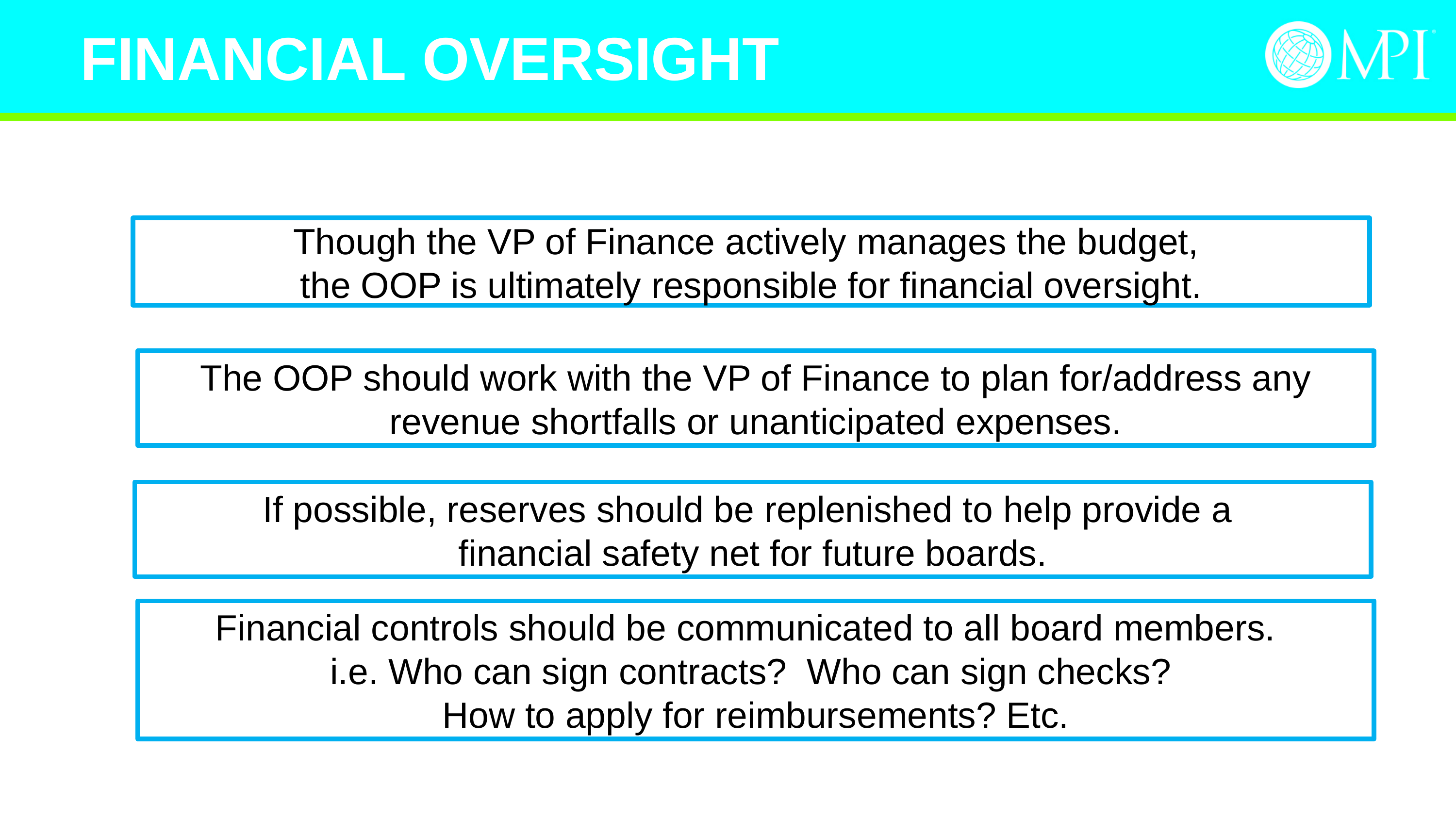

# FINANCIAL OVERSIGHT
Though the VP of Finance actively manages the budget,
the OOP is ultimately responsible for financial oversight.
The OOP should work with the VP of Finance to plan for/address any revenue shortfalls or unanticipated expenses.
If possible, reserves should be replenished to help provide a
financial safety net for future boards.
Financial controls should be communicated to all board members.
i.e. Who can sign contracts?  Who can sign checks?
How to apply for reimbursements? Etc.